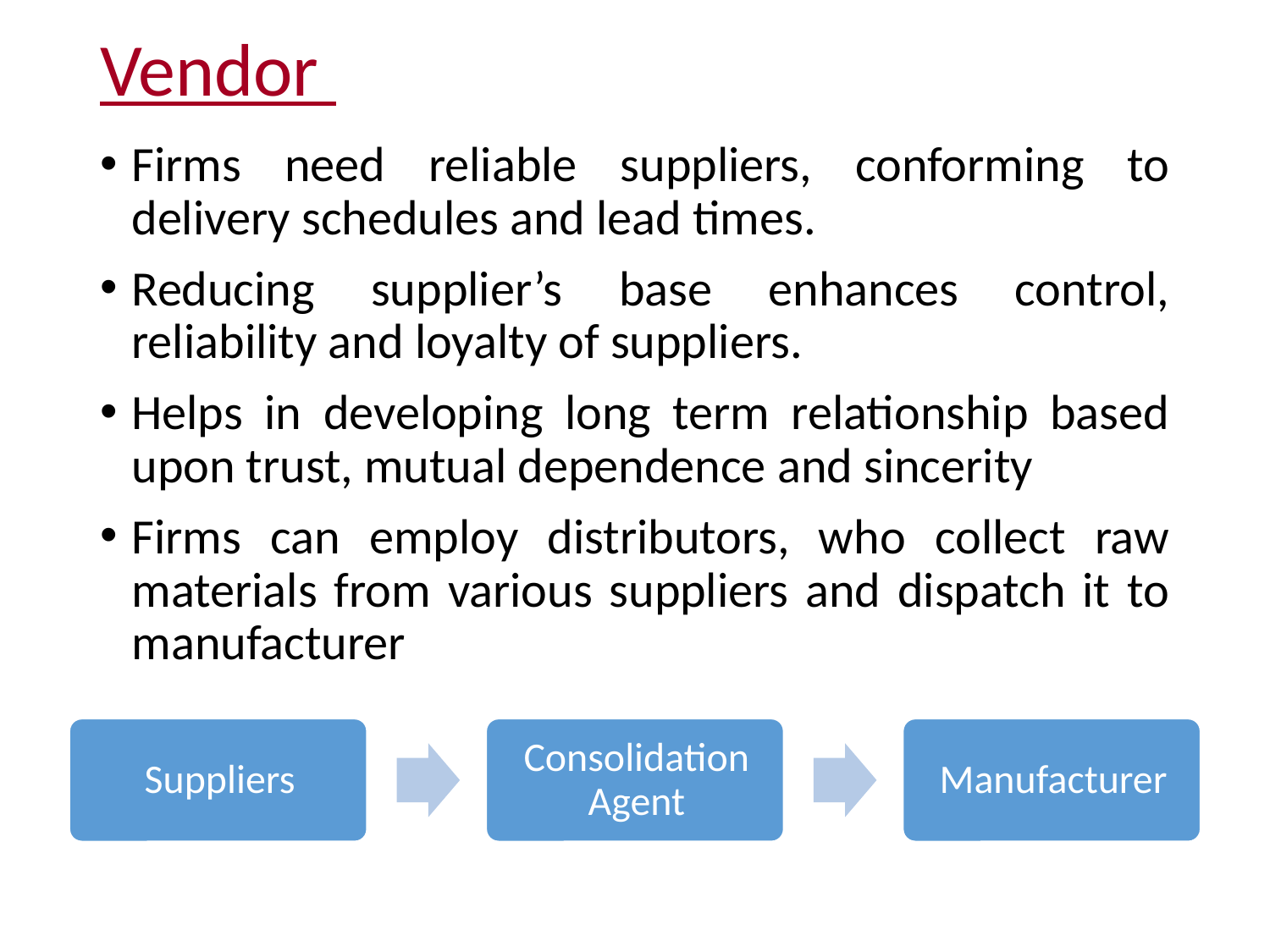

# Vendor
Firms need reliable suppliers, conforming to delivery schedules and lead times.
Reducing supplier’s base enhances control, reliability and loyalty of suppliers.
Helps in developing long term relationship based upon trust, mutual dependence and sincerity
Firms can employ distributors, who collect raw materials from various suppliers and dispatch it to manufacturer

Suppliers

Consolidation Agent

Manufacturer